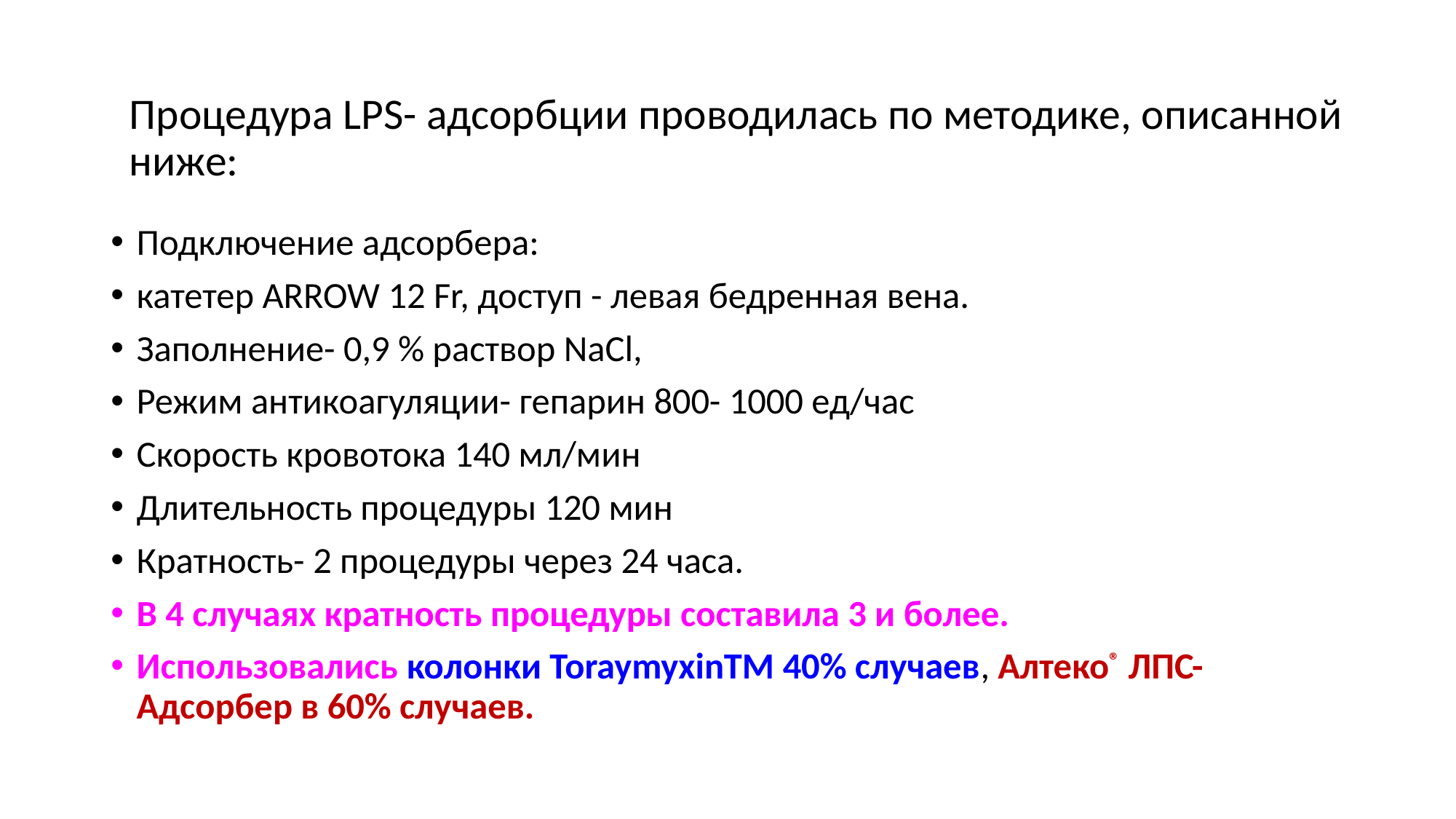

# Процедура LPS- адсорбции проводилась по методике, описанной ниже:
Подключение адсорбера:
катетер ARROW 12 Fr, доступ - левая бедренная вена.
Заполнение- 0,9 % раствор NaCl,
Режим антикоагуляции- гепарин 800- 1000 ед/час
Скорость кровотока 140 мл/мин
Длительность процедуры 120 мин
Кратность- 2 процедуры через 24 часа.
В 4 случаях кратность процедуры составила 3 и более.
Использовались колонки ToraymyxinTM 40% случаев, Алтеко® ЛПС-Адсорбер в 60% случаев.